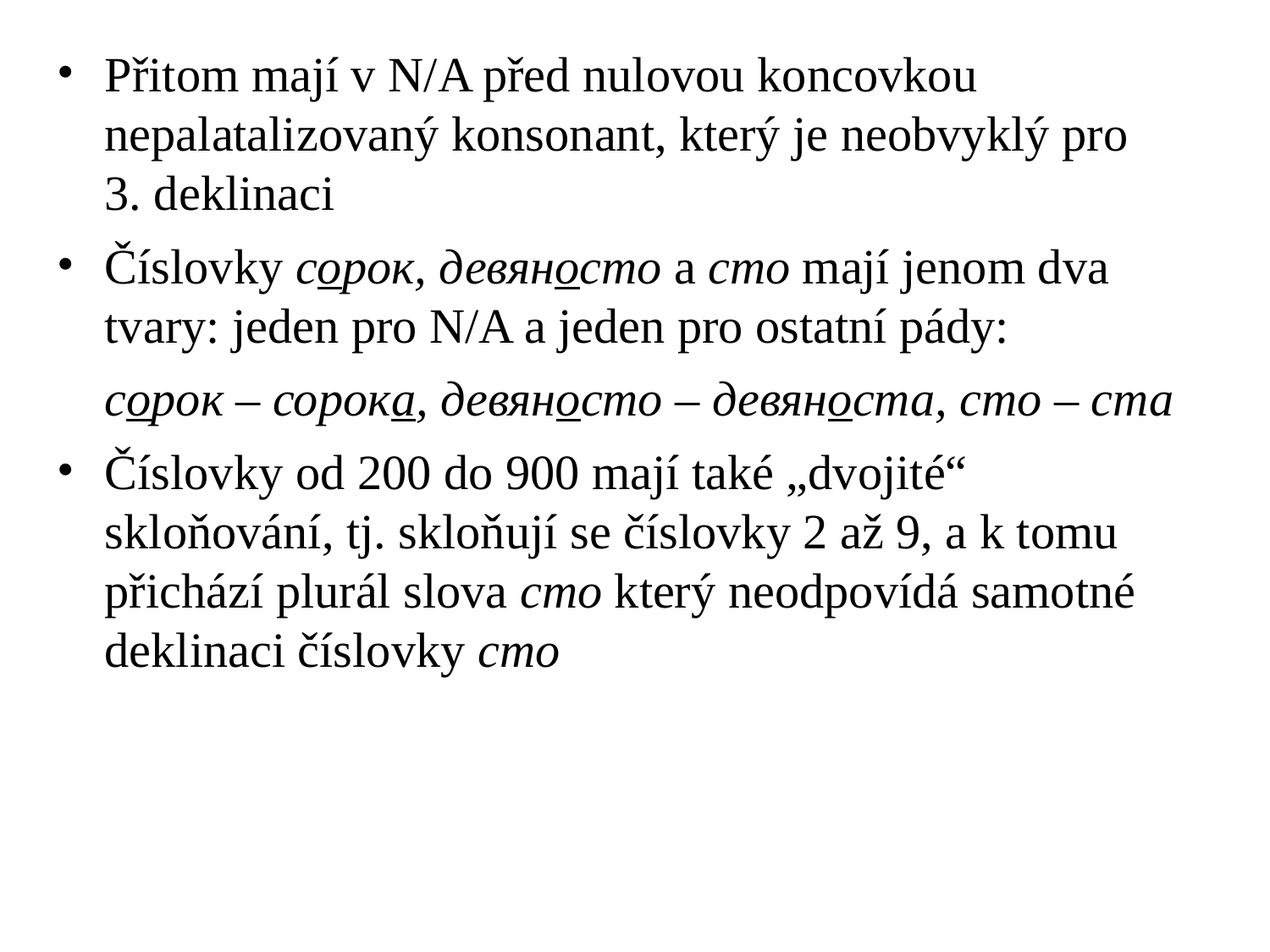

# Přitom mají v N/A před nulovou koncovkou nepalatalizovaný konsonant, který je neobvyklý pro 3. deklinaci
Číslovky сорок, девяносто a сто mají jenom dva tvary: jeden pro N/A a jeden pro ostatní pády:
	сорок – сорока, девяносто – девяноста, сто – ста
Číslovky od 200 do 900 mají také „dvojité“ skloňování, tj. skloňují se číslovky 2 až 9, a k tomu přichází plurál slova сто který neodpovídá samotné deklinaci číslovky сто